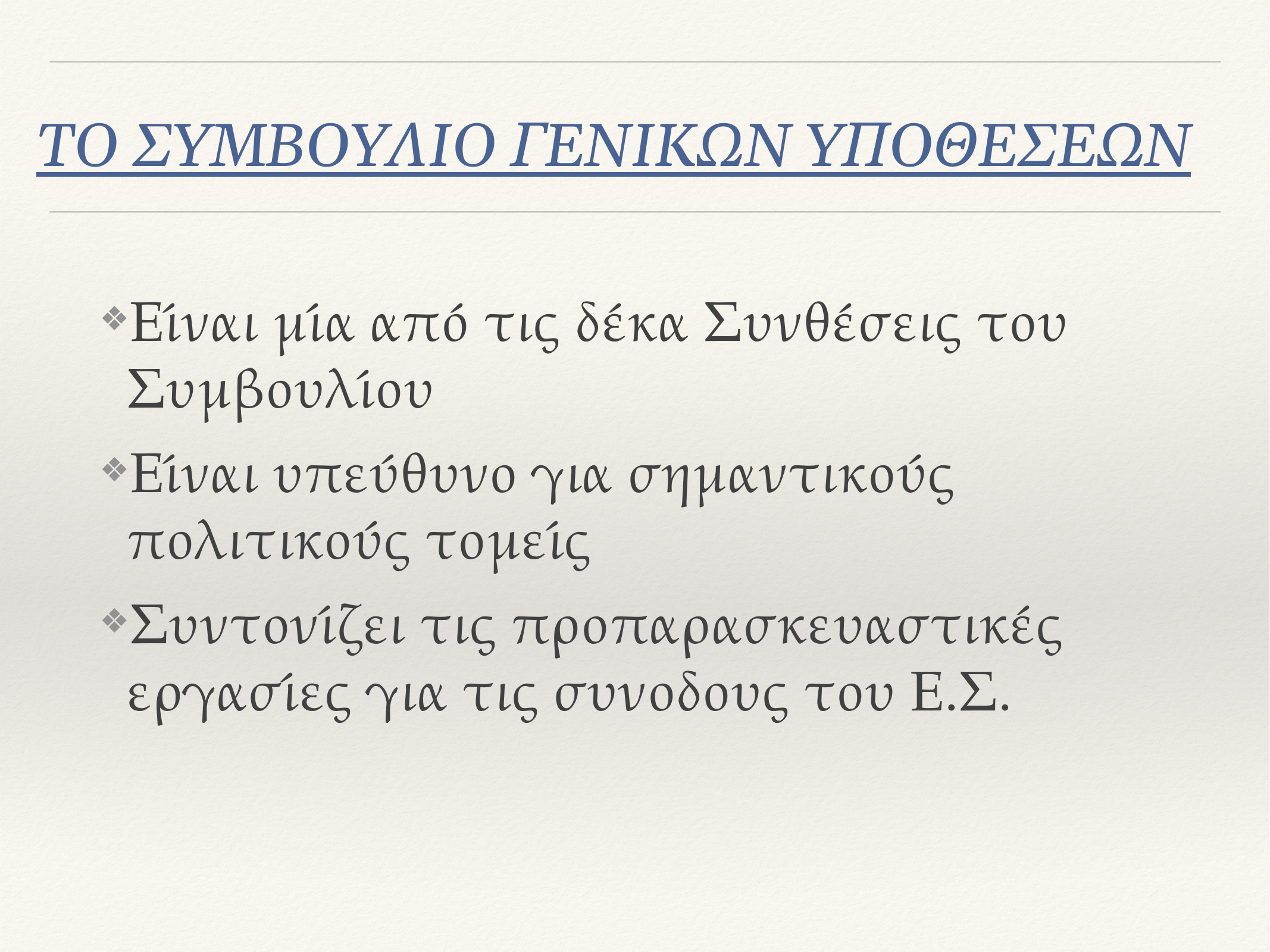

# ΤΟ ΣΥΜΒΟΥΛΙΟ ΓΕΝΙΚΩΝ ΥΠΟΘΕΣΕΩΝ
Είναι μία από τις δέκα Συνθέσεις του Συμβουλίου
Είναι υπεύθυνο για σημαντικούς πολιτικούς τομείς
Συντονίζει τις προπαρασκευαστικές εργασίες για τις συνοδους του Ε.Σ.